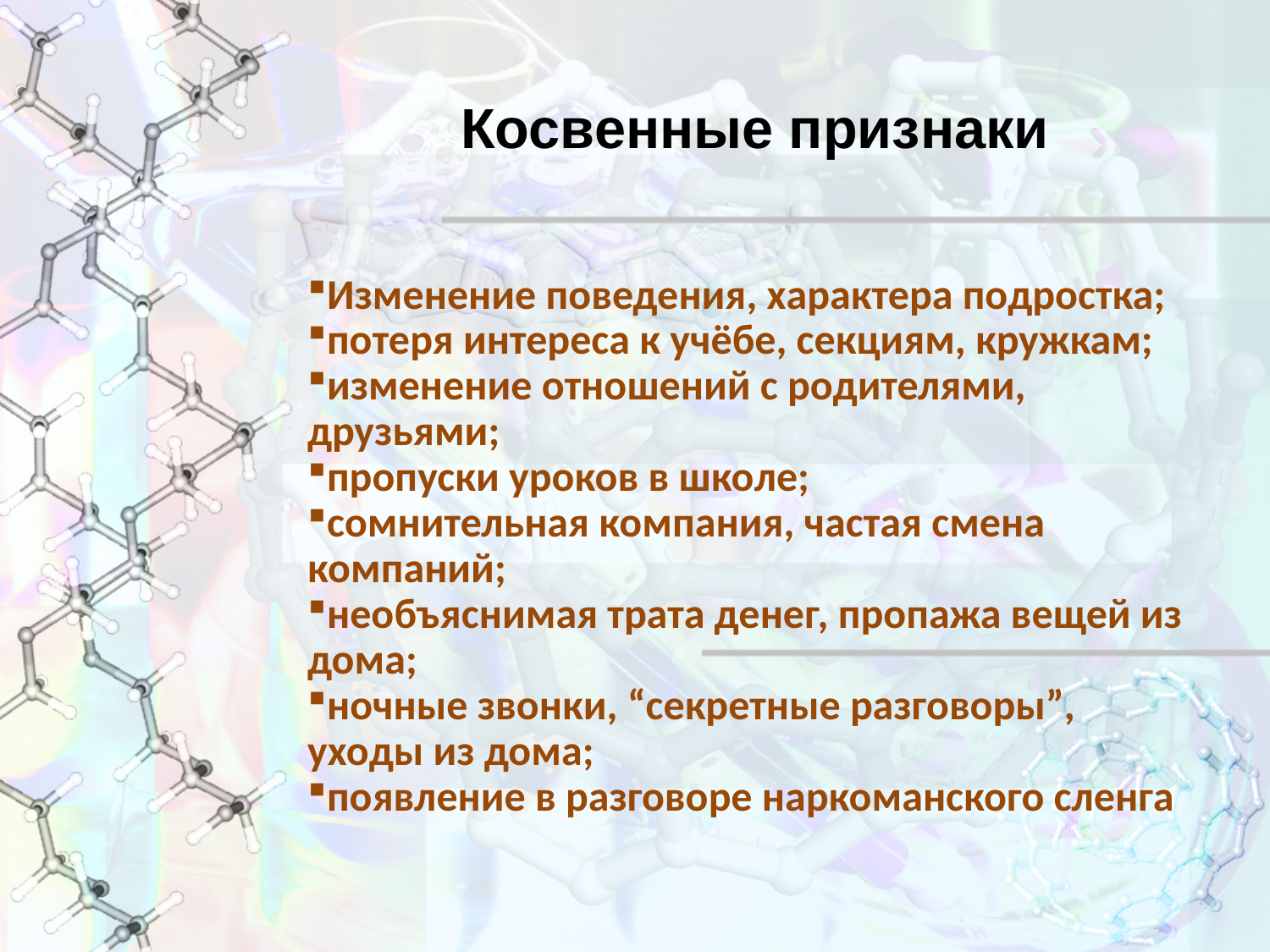

# Косвенные признаки

Изменение поведения, характера подростка;
потеря интереса к учёбе, секциям, кружкам;
изменение отношений с родителями, друзьями;
пропуски уроков в школе;
сомнительная компания, частая смена компаний;
необъяснимая трата денег, пропажа вещей из дома;
ночные звонки, “секретные разговоры”, уходы из дома;
появление в разговоре наркоманского сленга